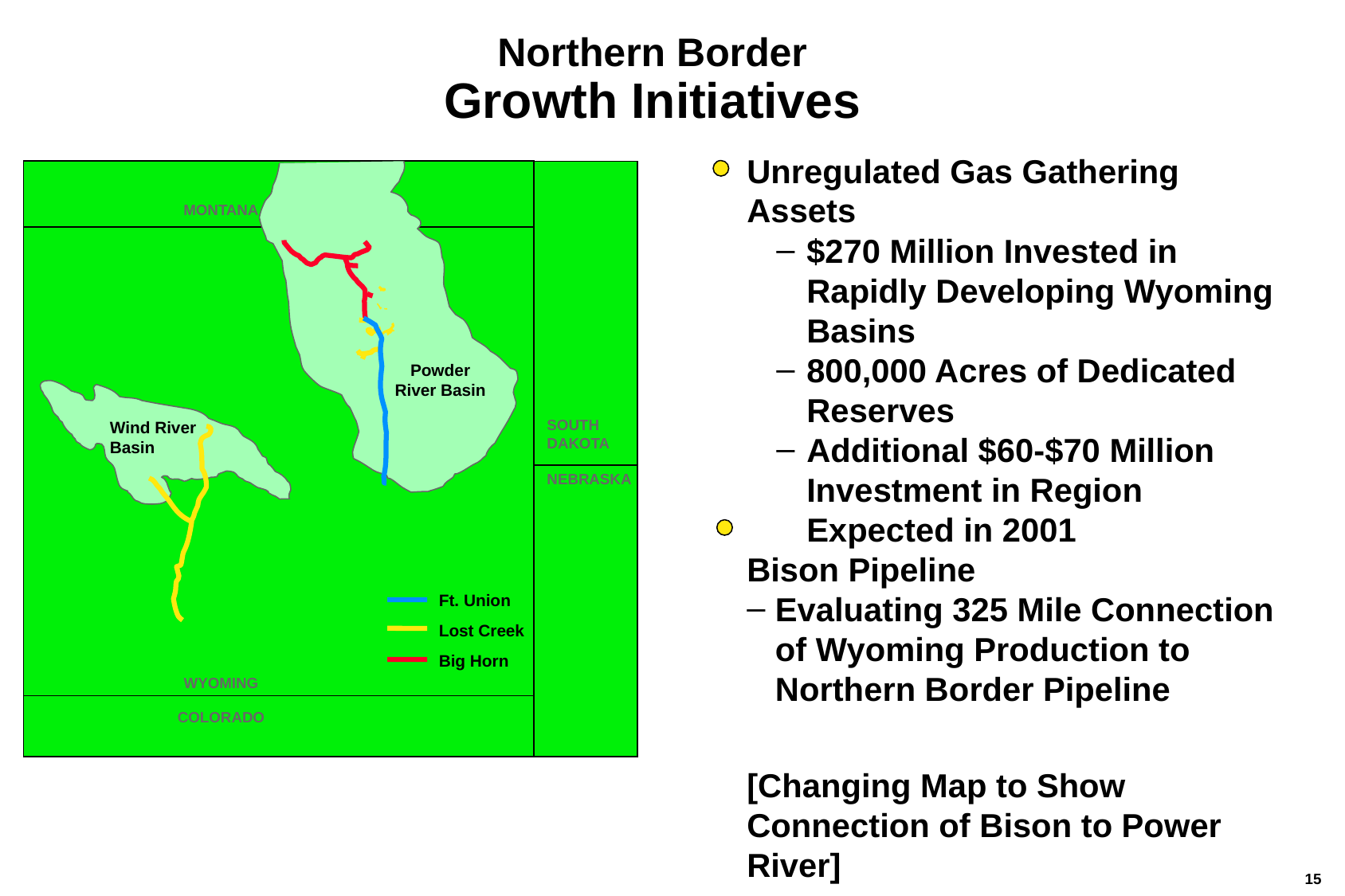

Northern Border
Growth Initiatives
Unregulated Gas Gathering Assets
$270 Million Invested in Rapidly Developing Wyoming Basins
800,000 Acres of Dedicated Reserves
Additional $60-$70 Million Investment in Region Expected in 2001
Bison Pipeline
Evaluating 325 Mile Connection of Wyoming Production to Northern Border Pipeline

[Changing Map to Show Connection of Bison to Power River]

MONTANA

Powder River Basin

SOUTH DAKOTA
Wind River Basin

NEBRASKA

Ft. Union
Lost Creek
Big Horn

WYOMING

COLORADO
15